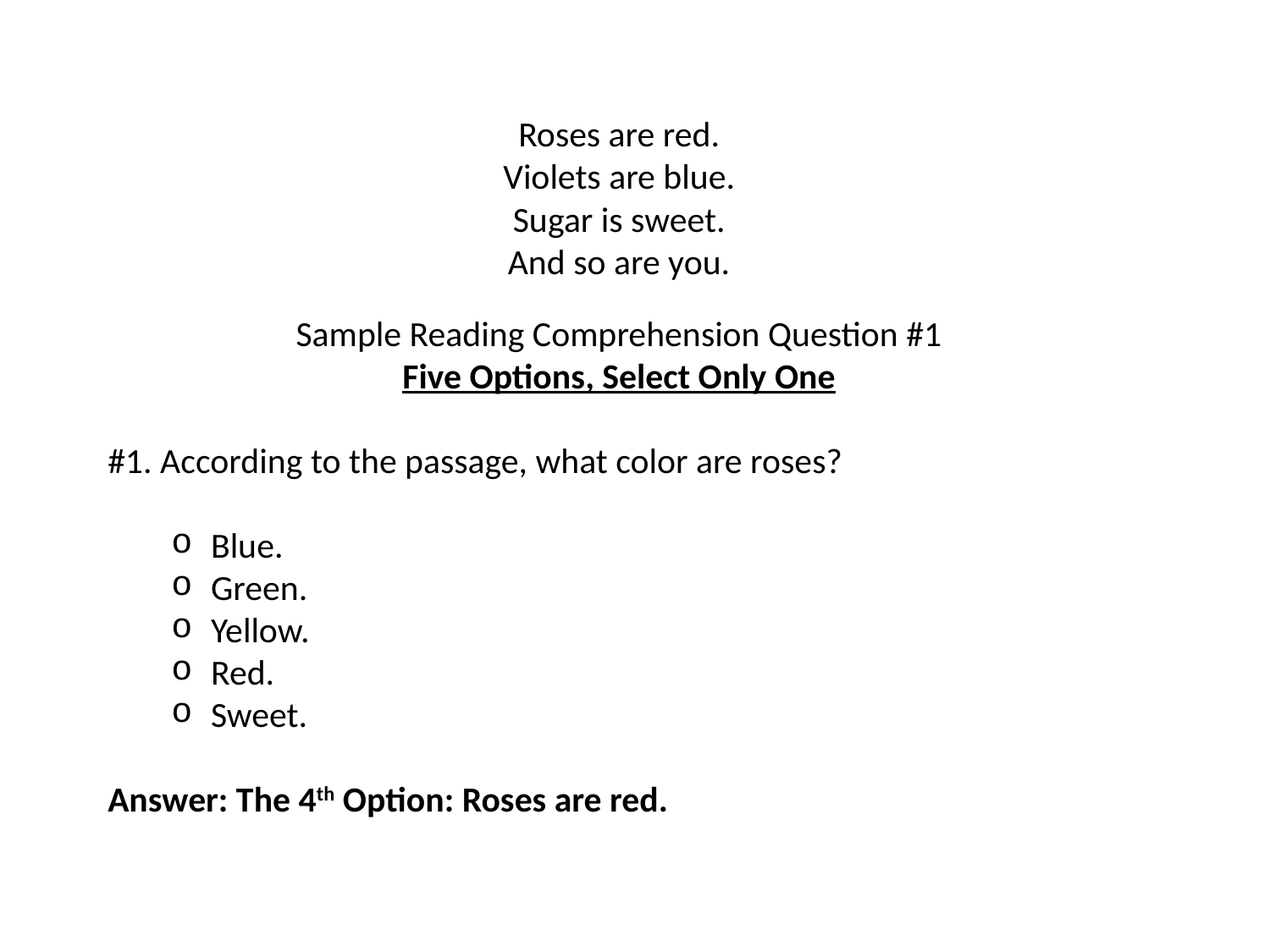

Roses are red.
Violets are blue.
Sugar is sweet.
And so are you.

Sample Reading Comprehension Question #1
Five Options, Select Only One

#1. According to the passage, what color are roses?

Blue.
Green.
Yellow.
Red.
Sweet.

Answer: The 4th Option: Roses are red.